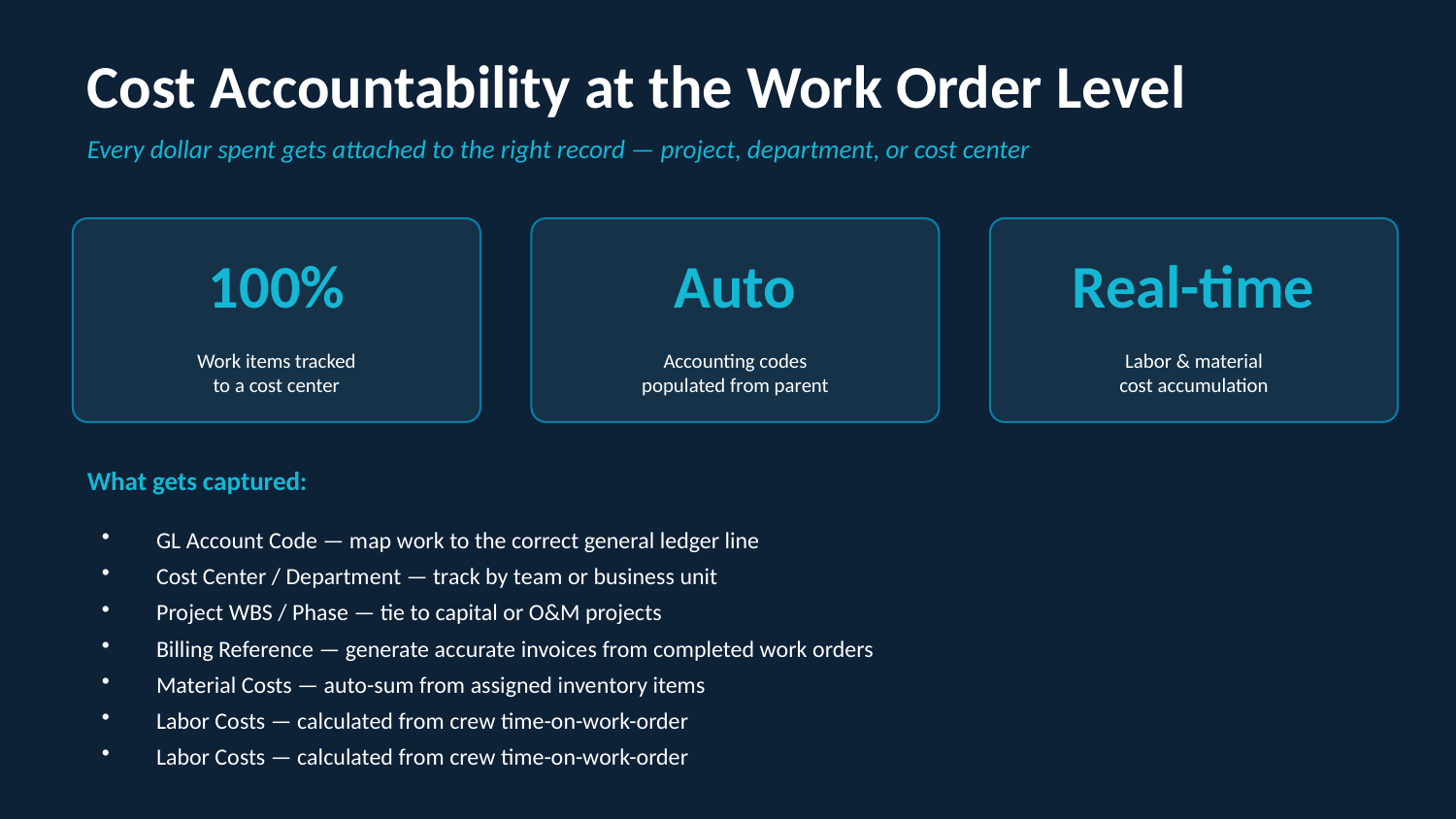

Cost Accountability at the Work Order Level
Every dollar spent gets attached to the right record — project, department, or cost center

100%
Auto
Real-time
Work items tracked
to a cost center
Accounting codes
populated from parent
Labor & material
cost accumulation
What gets captured:
GL Account Code — map work to the correct general ledger line
Cost Center / Department — track by team or business unit
Project WBS / Phase — tie to capital or O&M projects
Billing Reference — generate accurate invoices from completed work orders
Material Costs — auto-sum from assigned inventory items
Labor Costs — calculated from crew time-on-work-order
Labor Costs — calculated from crew time-on-work-order